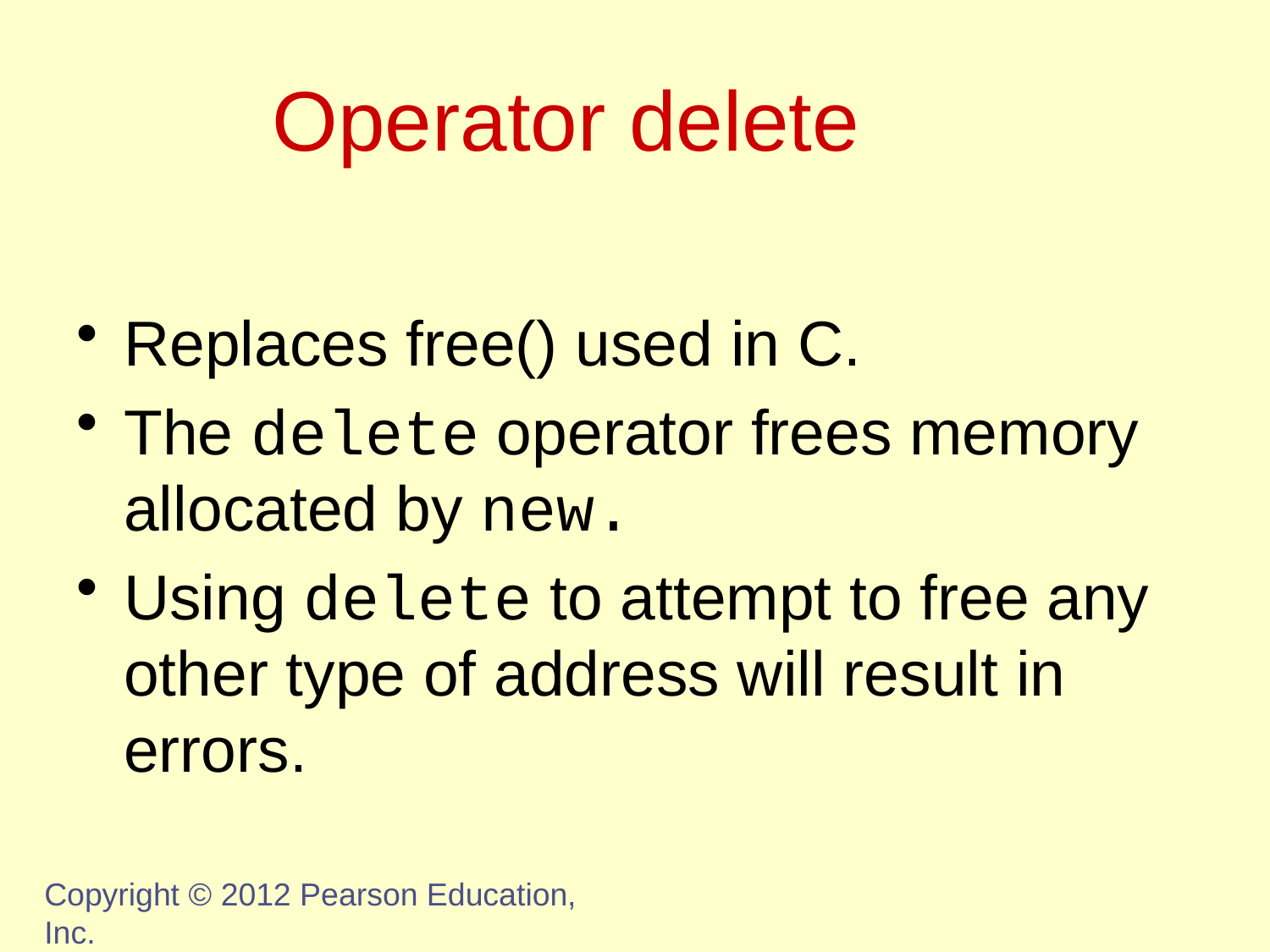

# Operator delete
Replaces free() used in C.
The delete operator frees memory allocated by new.
Using delete to attempt to free any other type of address will result in errors.

Copyright © 2012 Pearson Education, Inc.